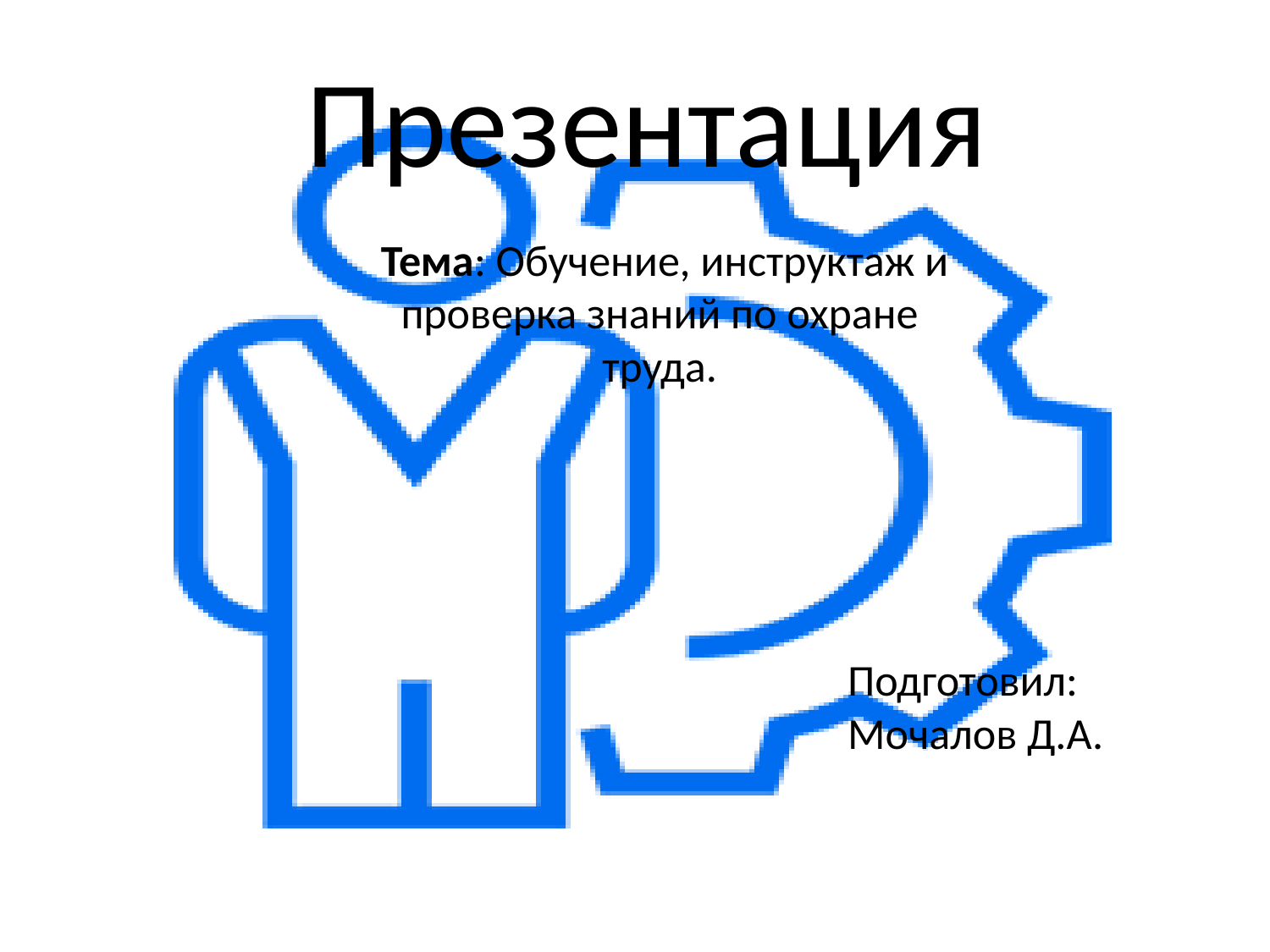

Презентация
 Тема: Обучение, инструктаж и проверка знаний по охране труда.
Подготовил:
Мочалов Д.А.